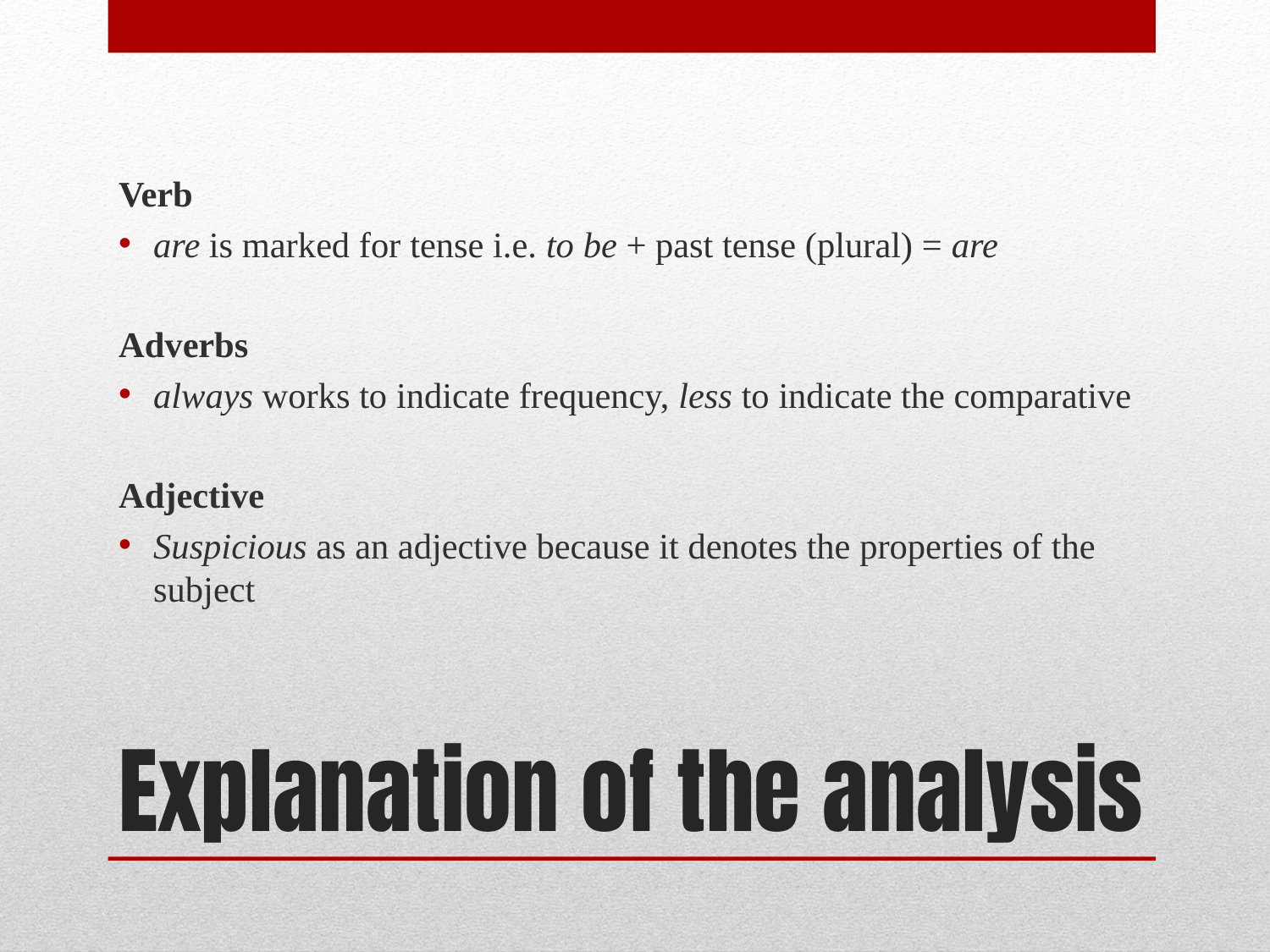

Verb
are is marked for tense i.e. to be + past tense (plural) = are

Adverbs
always works to indicate frequency, less to indicate the comparative

Adjective
Suspicious as an adjective because it denotes the properties of the subject
# Explanation of the analysis